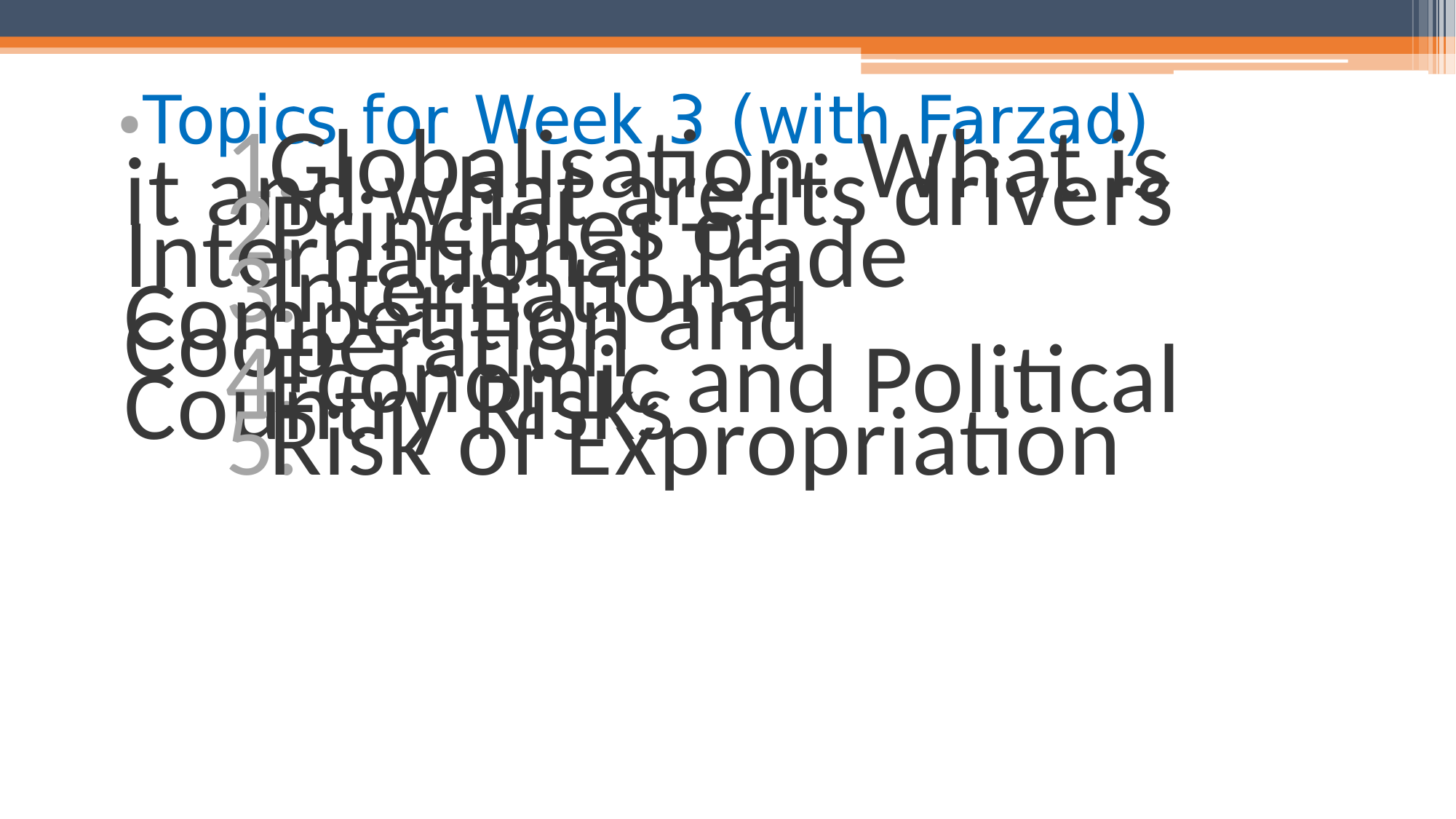

Topics for Week 3 (with Farzad)
Globalisation: What is it and what are its drivers
Principles of International Trade
International Competition and Cooperation
Economic and Political Country Risks
Risk of Expropriation